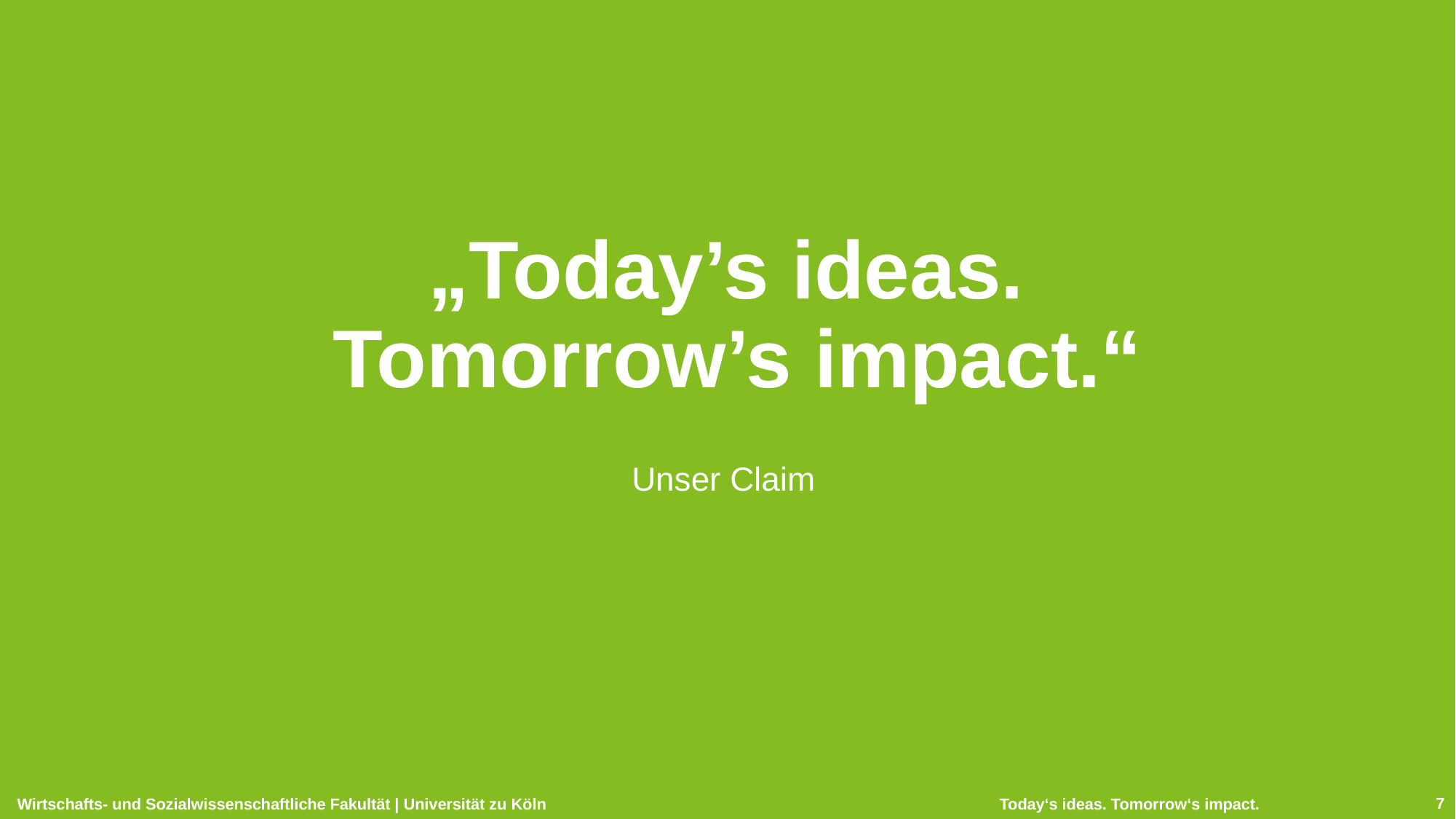

„Today’s ideas.
Tomorrow’s impact.“
Unser Claim
7